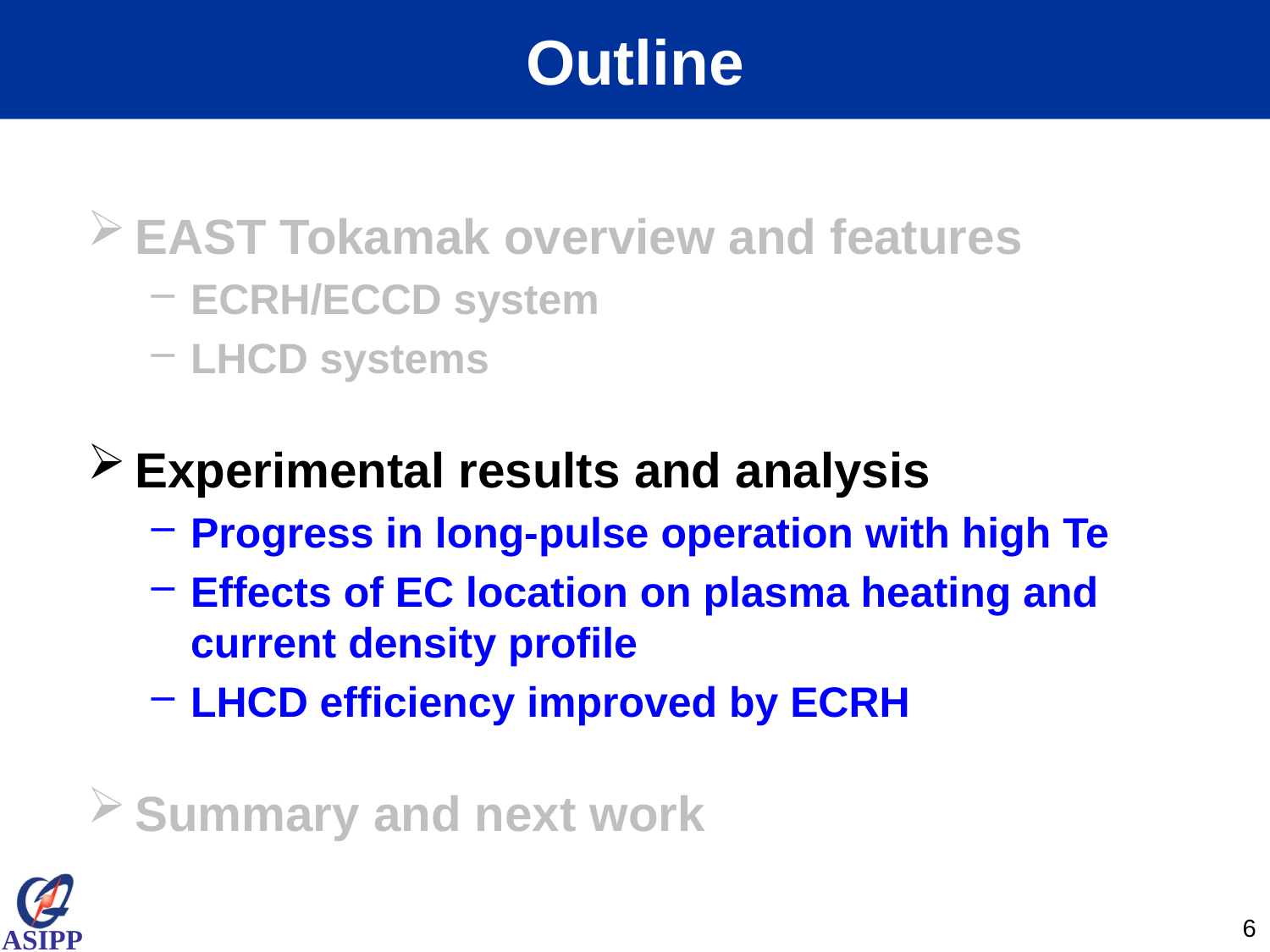

# Outline
EAST Tokamak overview and features
ECRH/ECCD system
LHCD systems

Experimental results and analysis
Progress in long-pulse operation with high Te
Effects of EC location on plasma heating and current density profile
LHCD efficiency improved by ECRH

Summary and next work

6